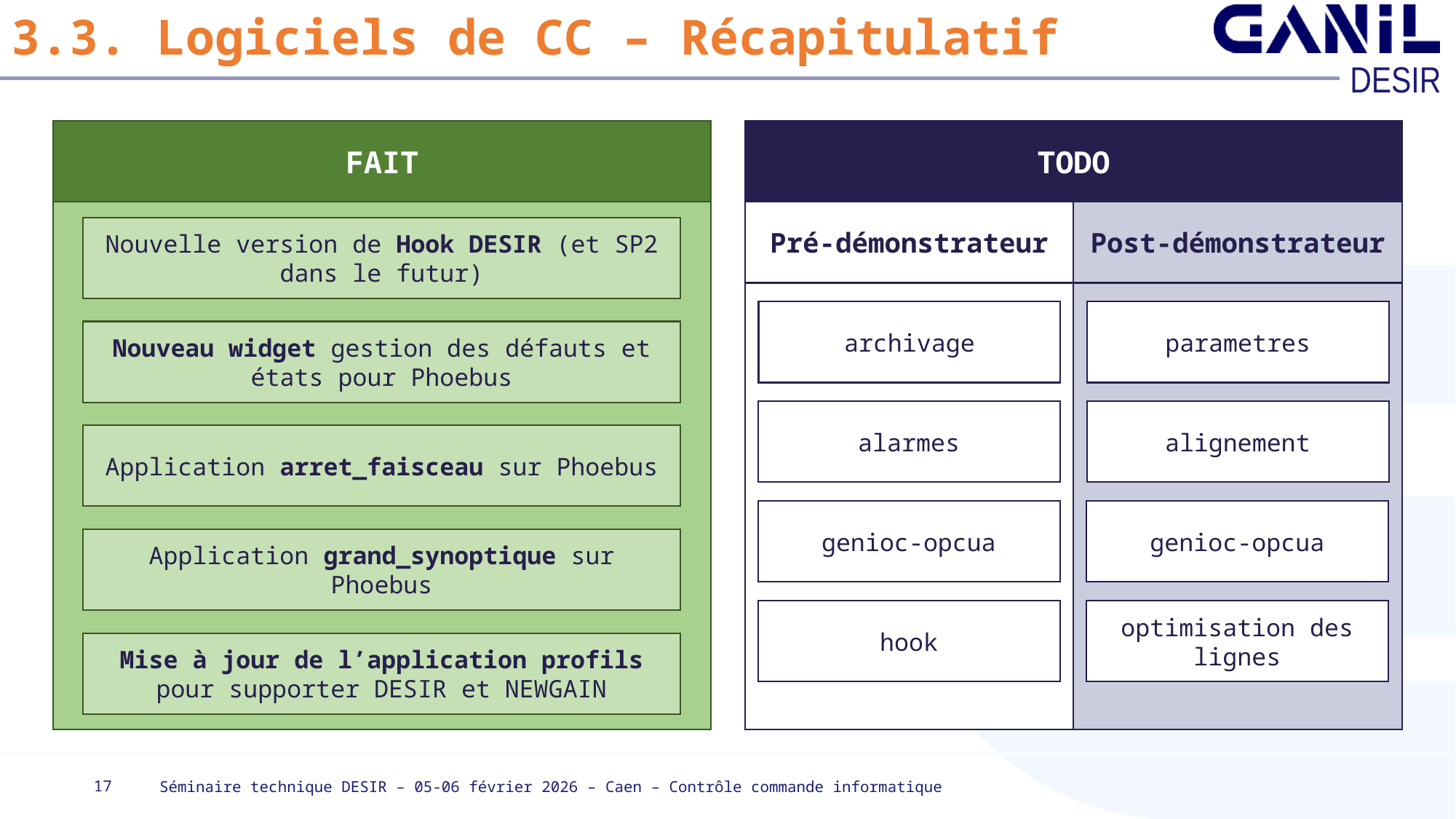

# 3.3. Logiciels de CC – Récapitulatif

FAIT
TODO
Pré-démonstrateur

Post-démonstrateur

Nouvelle version de Hook DESIR (et SP2 dans le futur)
archivage
parametres
Nouveau widget gestion des défauts et états pour Phoebus
alarmes
alignement
Application arret_faisceau sur Phoebus
genioc-opcua
genioc-opcua
Application grand_synoptique sur Phoebus
hook
optimisation des lignes
Mise à jour de l’application profils pour supporter DESIR et NEWGAIN

17
Séminaire technique DESIR – 05-06 février 2026 – Caen – Contrôle commande informatique